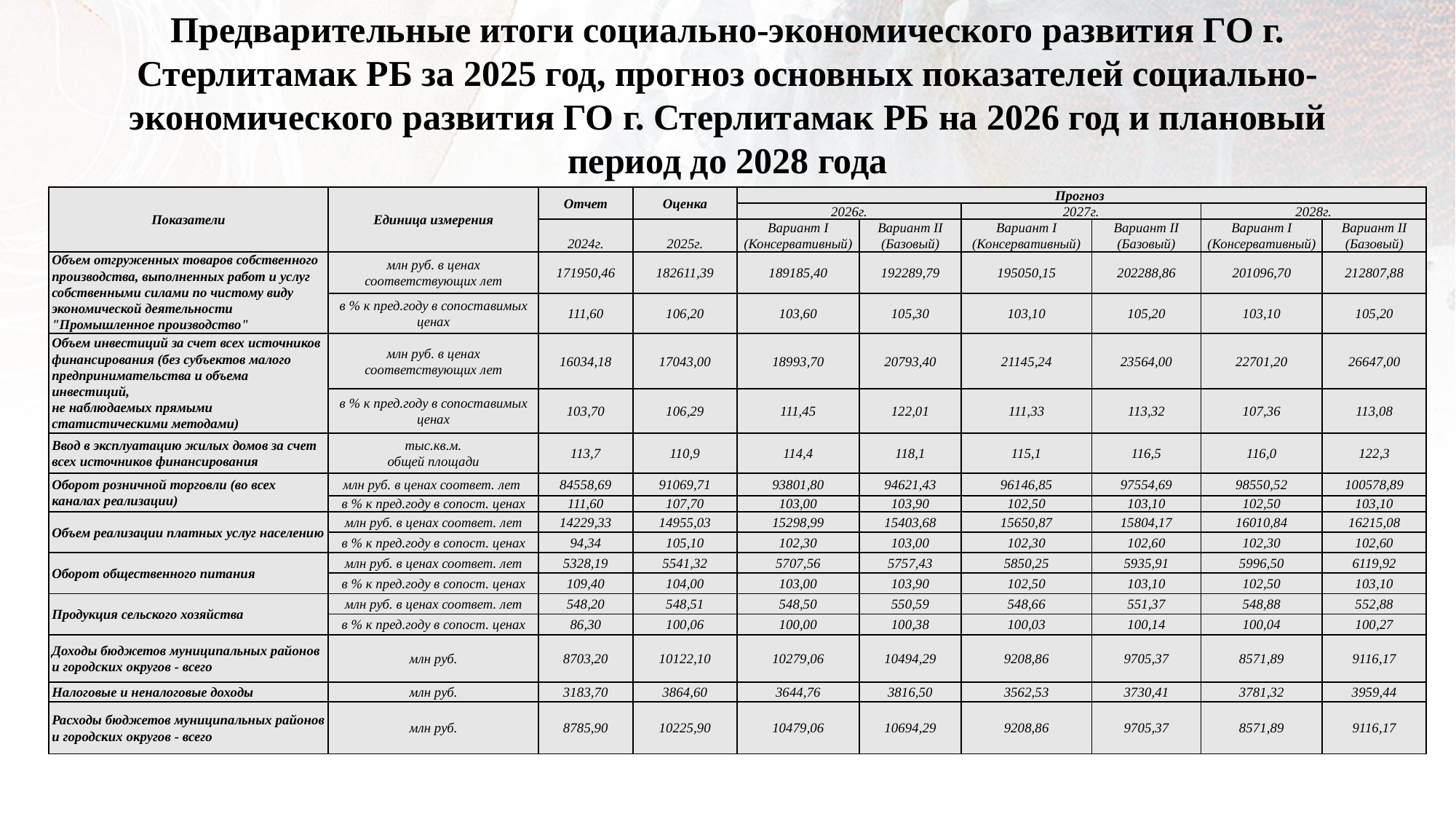

Предварительные итоги социально-экономического развития ГО г. Стерлитамак РБ за 2025 год, прогноз основных показателей социально-экономического развития ГО г. Стерлитамак РБ на 2026 год и плановый период до 2028 года
| Показатели | Единица измерения | Отчет | Оценка | Прогноз |  |  |  |  |  |
| --- | --- | --- | --- | --- | --- | --- | --- | --- | --- |
|  |  |  |  | 2026г. |  | 2027г. |  | 2028г. |  |
|  |  | 2024г. | 2025г. | Вариант I (Консервативный) | Вариант II (Базовый) | Вариант I (Консервативный) | Вариант II (Базовый) | Вариант I (Консервативный) | Вариант II (Базовый) |
| Объем отгруженных товаров собственного производства, выполненных работ и услуг собственными силами по чистому виду экономической деятельности "Промышленное производство" | млн руб. в ценах соответствующих лет | 171950,46 | 182611,39 | 189185,40 | 192289,79 | 195050,15 | 202288,86 | 201096,70 | 212807,88 |
|  | в % к пред.году в сопоставимых ценах | 111,60 | 106,20 | 103,60 | 105,30 | 103,10 | 105,20 | 103,10 | 105,20 |
| Объем инвестиций за счет всех источников финансирования (без субъектов малого предпринимательства и объема инвестиций, не наблюдаемых прямыми статистическими методами) | млн руб. в ценах соответствующих лет | 16034,18 | 17043,00 | 18993,70 | 20793,40 | 21145,24 | 23564,00 | 22701,20 | 26647,00 |
|  | в % к пред.году в сопоставимых ценах | 103,70 | 106,29 | 111,45 | 122,01 | 111,33 | 113,32 | 107,36 | 113,08 |
| Ввод в эксплуатацию жилых домов за счет всех источников финансирования | тыс.кв.м. общей площади | 113,7 | 110,9 | 114,4 | 118,1 | 115,1 | 116,5 | 116,0 | 122,3 |
| Оборот розничной торговли (во всех каналах реализации) | млн руб. в ценах соответ. лет | 84558,69 | 91069,71 | 93801,80 | 94621,43 | 96146,85 | 97554,69 | 98550,52 | 100578,89 |
|  | в % к пред.году в сопост. ценах | 111,60 | 107,70 | 103,00 | 103,90 | 102,50 | 103,10 | 102,50 | 103,10 |
| Объем реализации платных услуг населению | млн руб. в ценах соответ. лет | 14229,33 | 14955,03 | 15298,99 | 15403,68 | 15650,87 | 15804,17 | 16010,84 | 16215,08 |
|  | в % к пред.году в сопост. ценах | 94,34 | 105,10 | 102,30 | 103,00 | 102,30 | 102,60 | 102,30 | 102,60 |
| Оборот общественного питания | млн руб. в ценах соответ. лет | 5328,19 | 5541,32 | 5707,56 | 5757,43 | 5850,25 | 5935,91 | 5996,50 | 6119,92 |
|  | в % к пред.году в сопост. ценах | 109,40 | 104,00 | 103,00 | 103,90 | 102,50 | 103,10 | 102,50 | 103,10 |
| Продукция сельского хозяйства | млн руб. в ценах соответ. лет | 548,20 | 548,51 | 548,50 | 550,59 | 548,66 | 551,37 | 548,88 | 552,88 |
|  | в % к пред.году в сопост. ценах | 86,30 | 100,06 | 100,00 | 100,38 | 100,03 | 100,14 | 100,04 | 100,27 |
| Доходы бюджетов муниципальных районов и городских округов - всего | млн руб. | 8703,20 | 10122,10 | 10279,06 | 10494,29 | 9208,86 | 9705,37 | 8571,89 | 9116,17 |
| Налоговые и неналоговые доходы | млн руб. | 3183,70 | 3864,60 | 3644,76 | 3816,50 | 3562,53 | 3730,41 | 3781,32 | 3959,44 |
| Расходы бюджетов муниципальных районов и городских округов - всего | млн руб. | 8785,90 | 10225,90 | 10479,06 | 10694,29 | 9208,86 | 9705,37 | 8571,89 | 9116,17 |